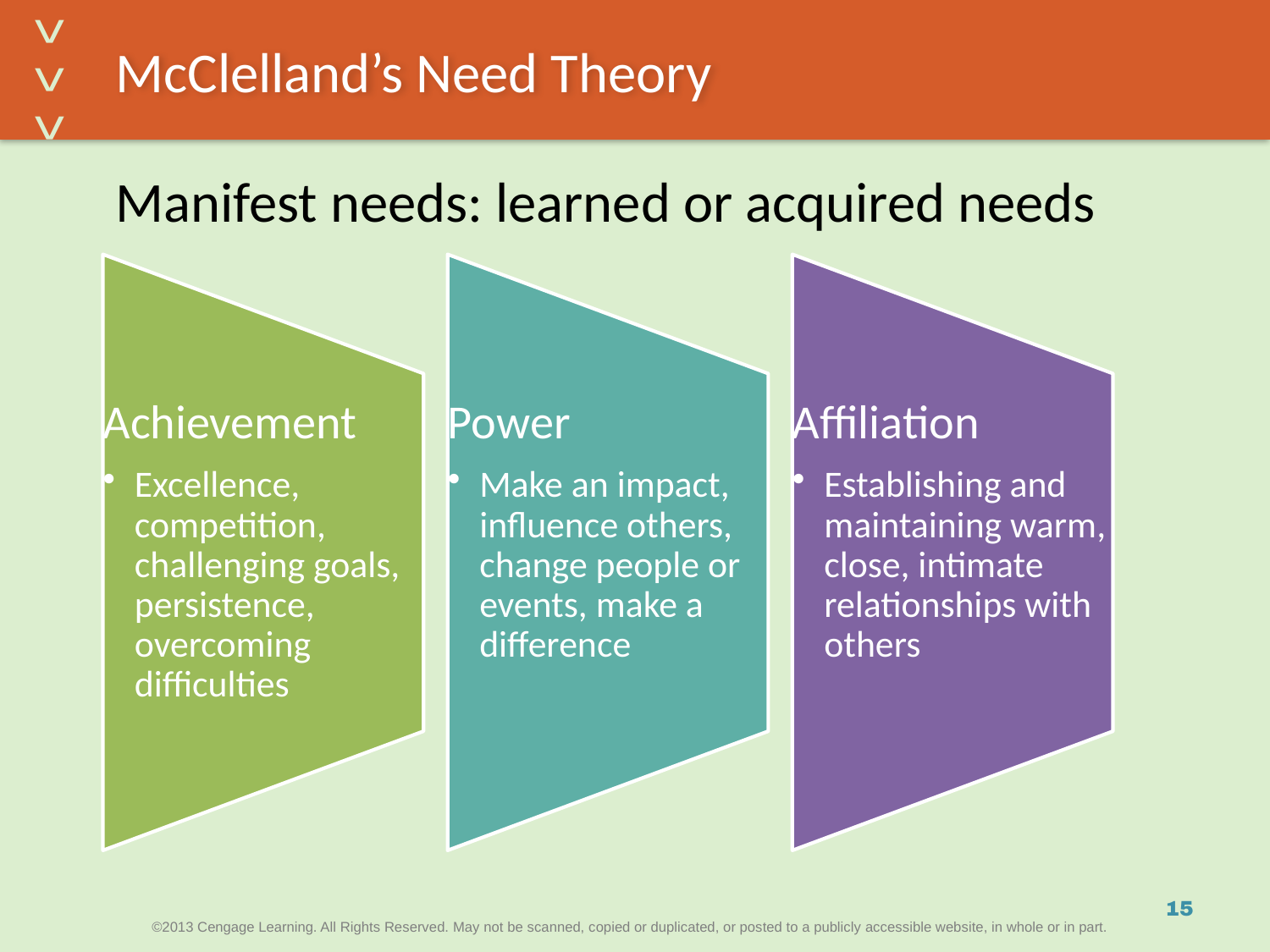

# McClelland’s Need Theory
Manifest needs: learned or acquired needs

Achievement
Excellence, competition, challenging goals, persistence, overcoming difficulties
Power
Make an impact, influence others, change people or events, make a difference
Affiliation
Establishing and maintaining warm, close, intimate relationships with others
15